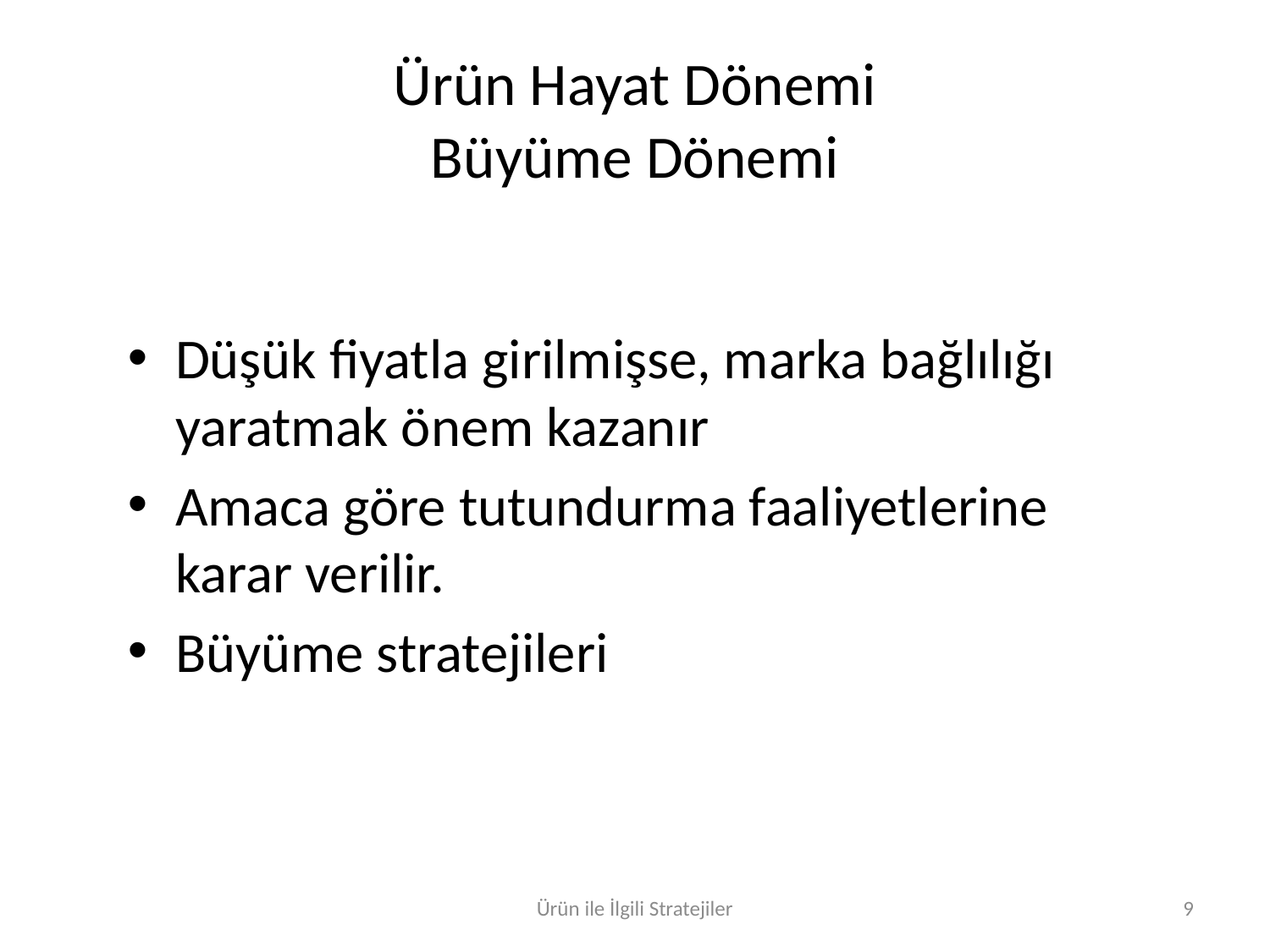

# Ürün Hayat Dönemi Büyüme Dönemi
Düşük fiyatla girilmişse, marka bağlılığı yaratmak önem kazanır
Amaca göre tutundurma faaliyetlerine karar verilir.
Büyüme stratejileri

Ürün ile İlgili Stratejiler
9